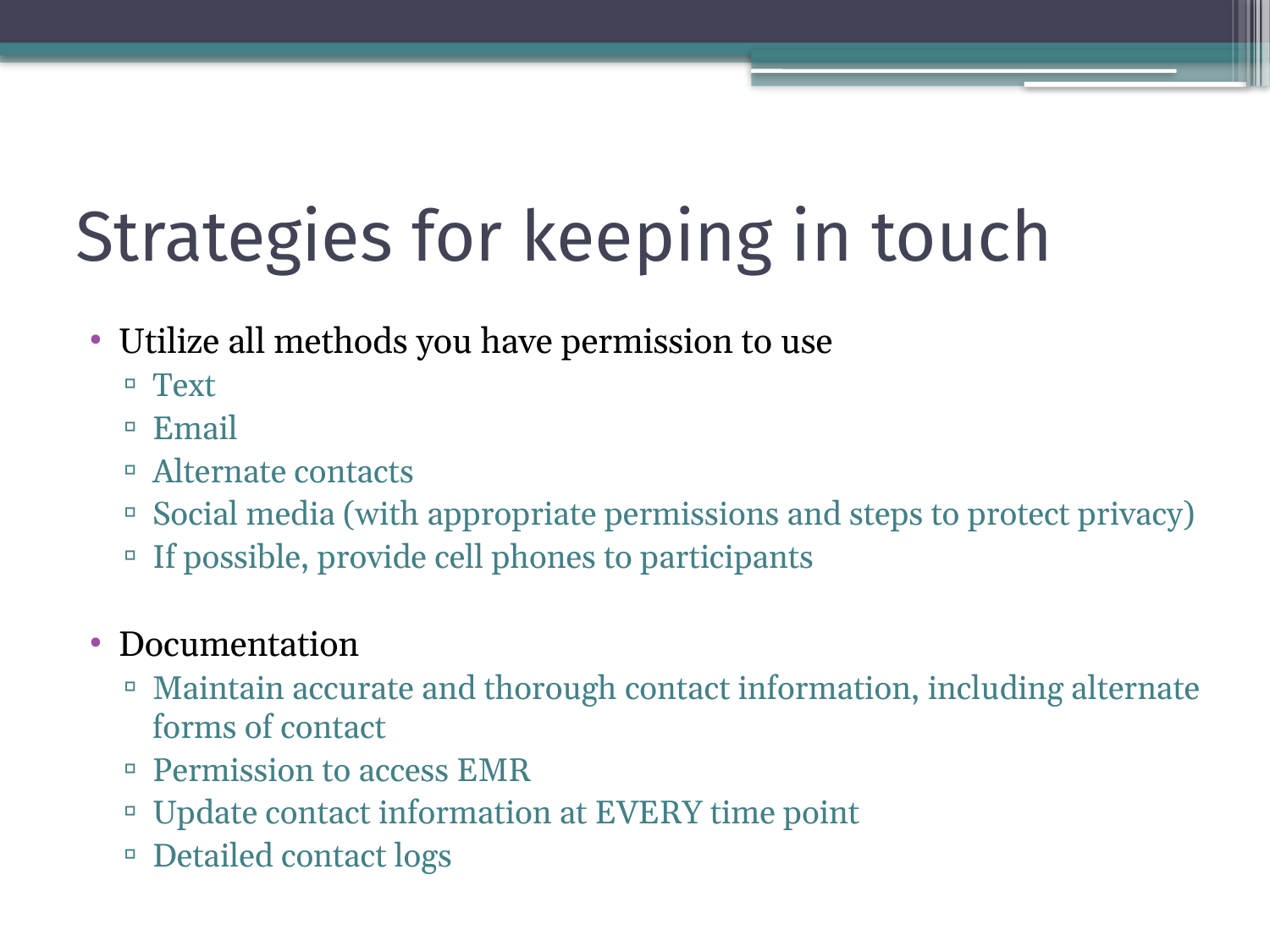

# Strategies for keeping in touch
Utilize all methods you have permission to use
Text
Email
Alternate contacts
Social media (with appropriate permissions and steps to protect privacy)
If possible, provide cell phones to participants

Documentation
Maintain accurate and thorough contact information, including alternate forms of contact
Permission to access EMR
Update contact information at EVERY time point
Detailed contact logs